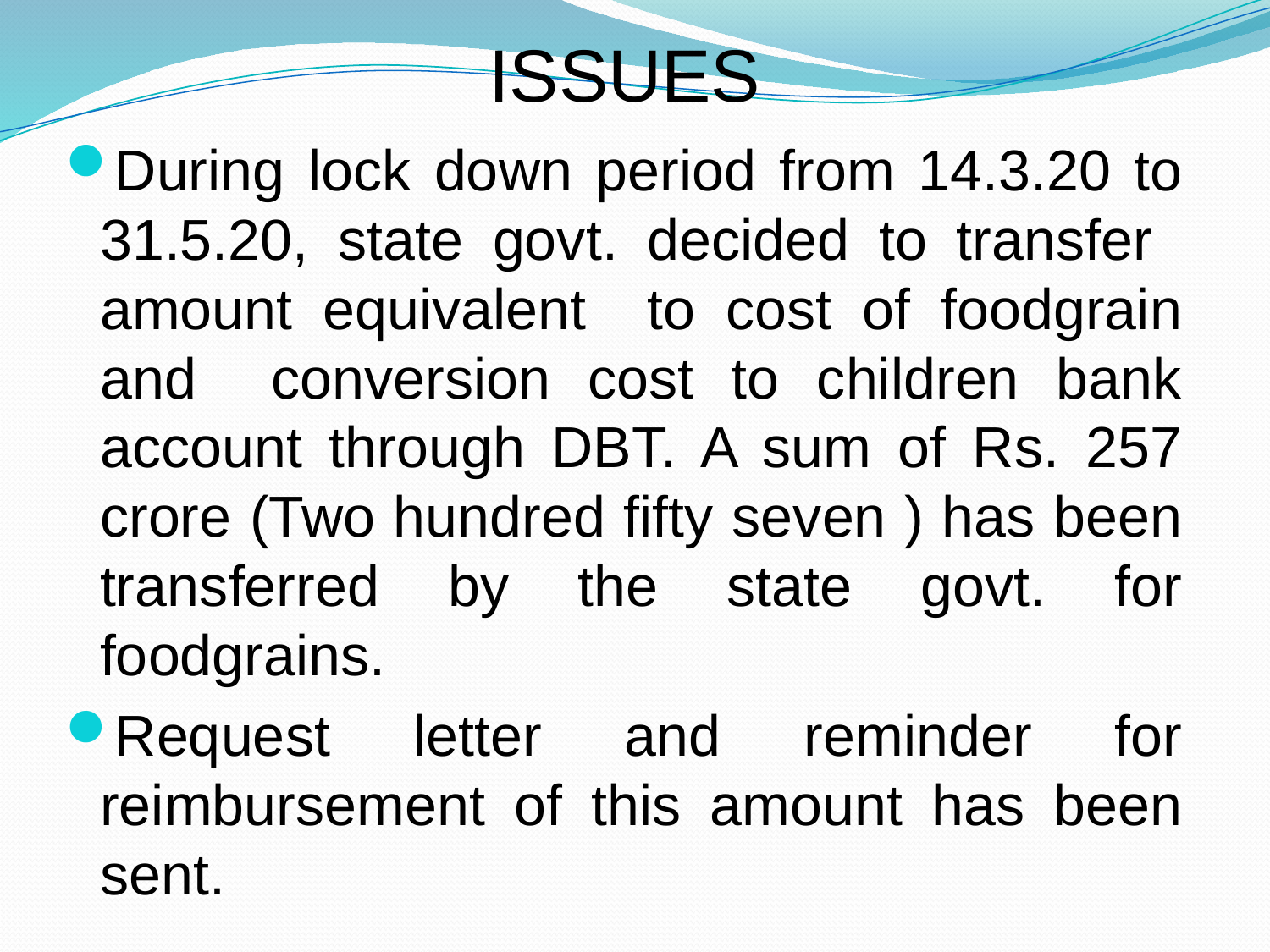

# ISSUES
During lock down period from 14.3.20 to 31.5.20, state govt. decided to transfer  amount equivalent  to cost of foodgrain and  conversion cost to children bank account through DBT. A sum of Rs. 257 crore (Two hundred fifty seven ) has been transferred by the state govt. for foodgrains.
Request letter and reminder for reimbursement of this amount has been sent.